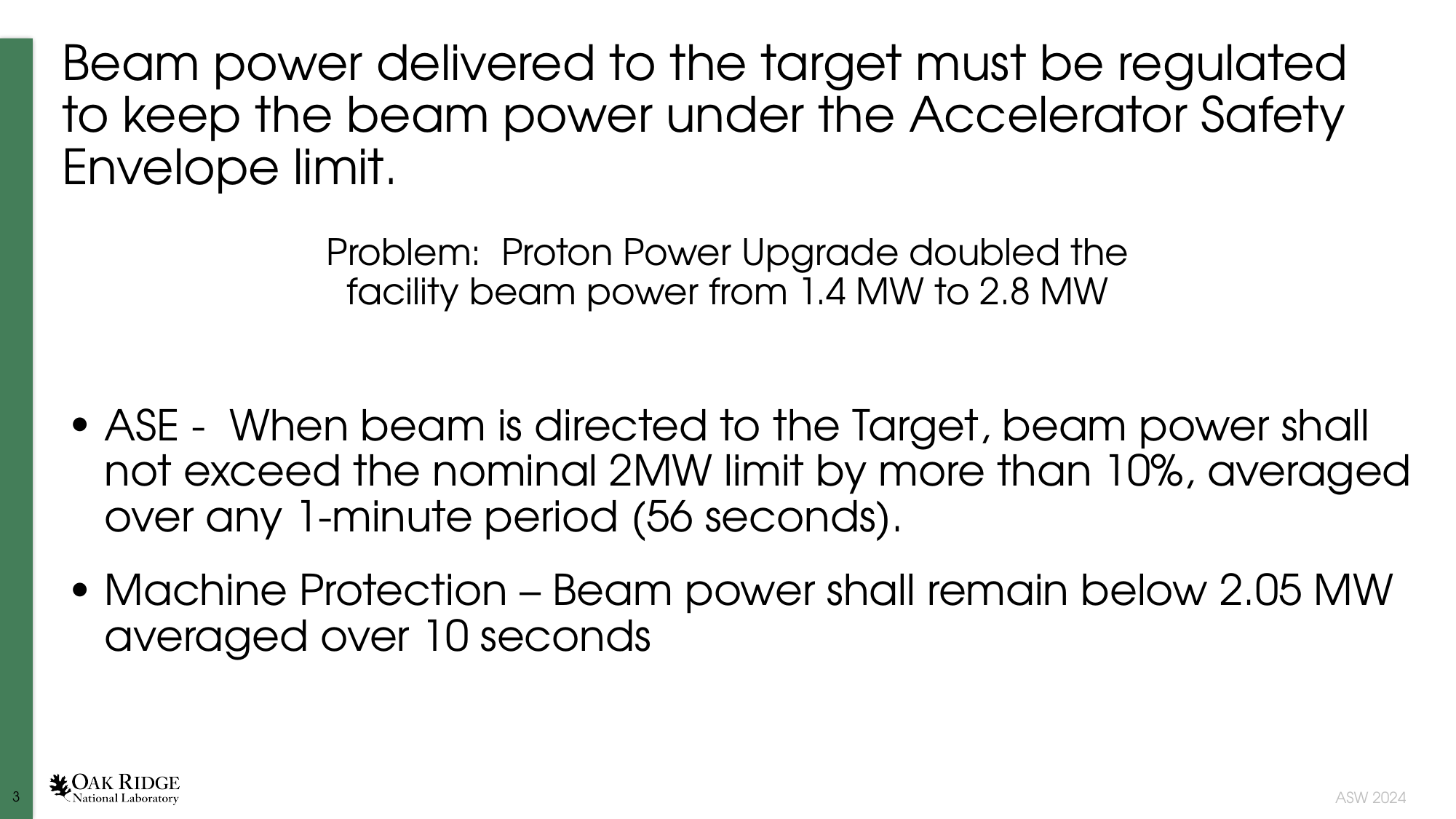

# Beam power delivered to the target must be regulated to keep the beam power under the Accelerator Safety Envelope limit.
Problem:  Proton Power Upgrade doubled the facility beam power from 1.4 MW to 2.8 MW
ASE -  When beam is directed to the Target, beam power shall not exceed the nominal 2MW limit by more than 10%, averaged over any 1-minute period (56 seconds).
Machine Protection – Beam power shall remain below 2.05 MW averaged over 10 seconds